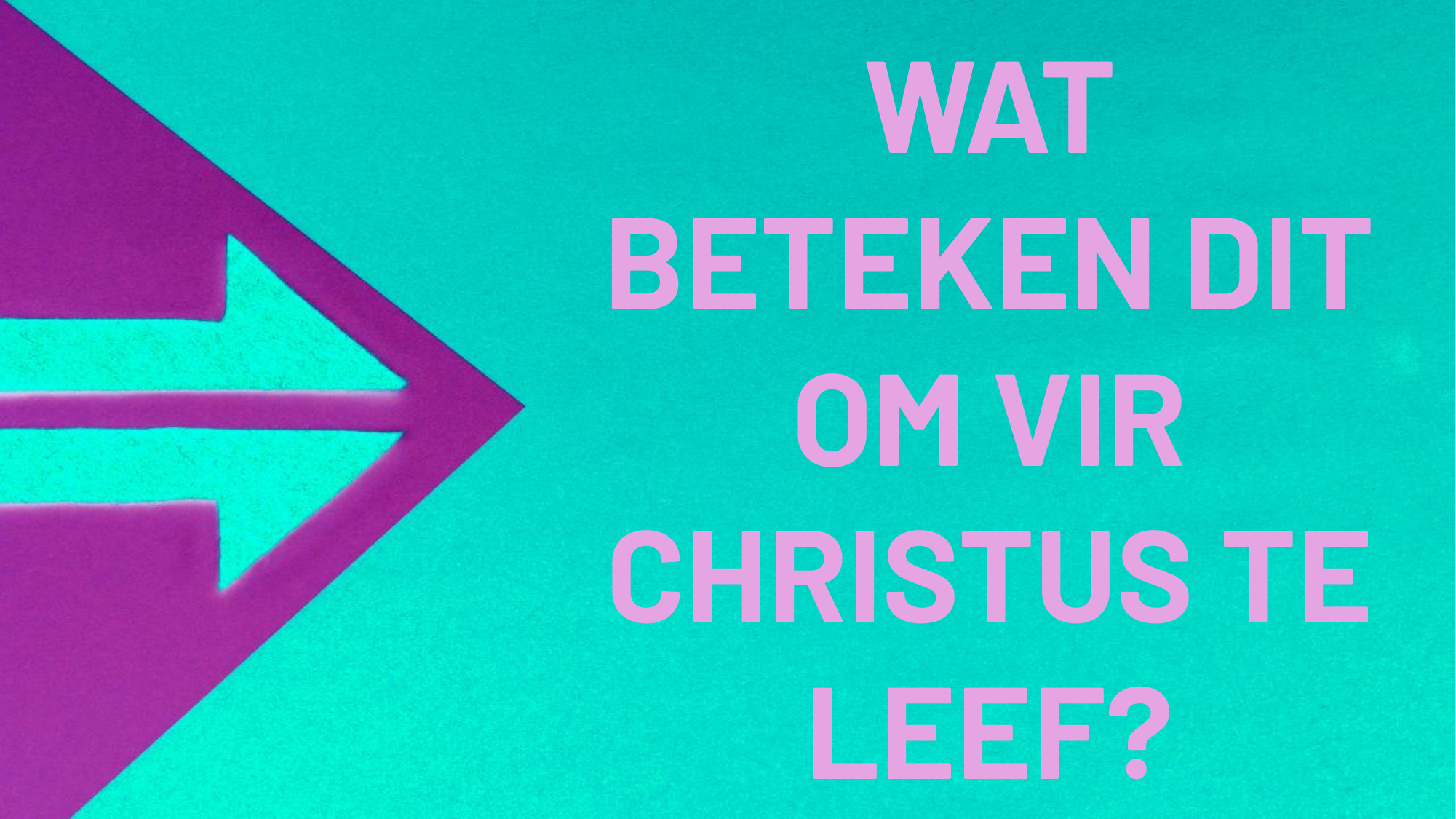

WAT BETEKEN DIT OM VIR CHRISTUS TE LEEF?